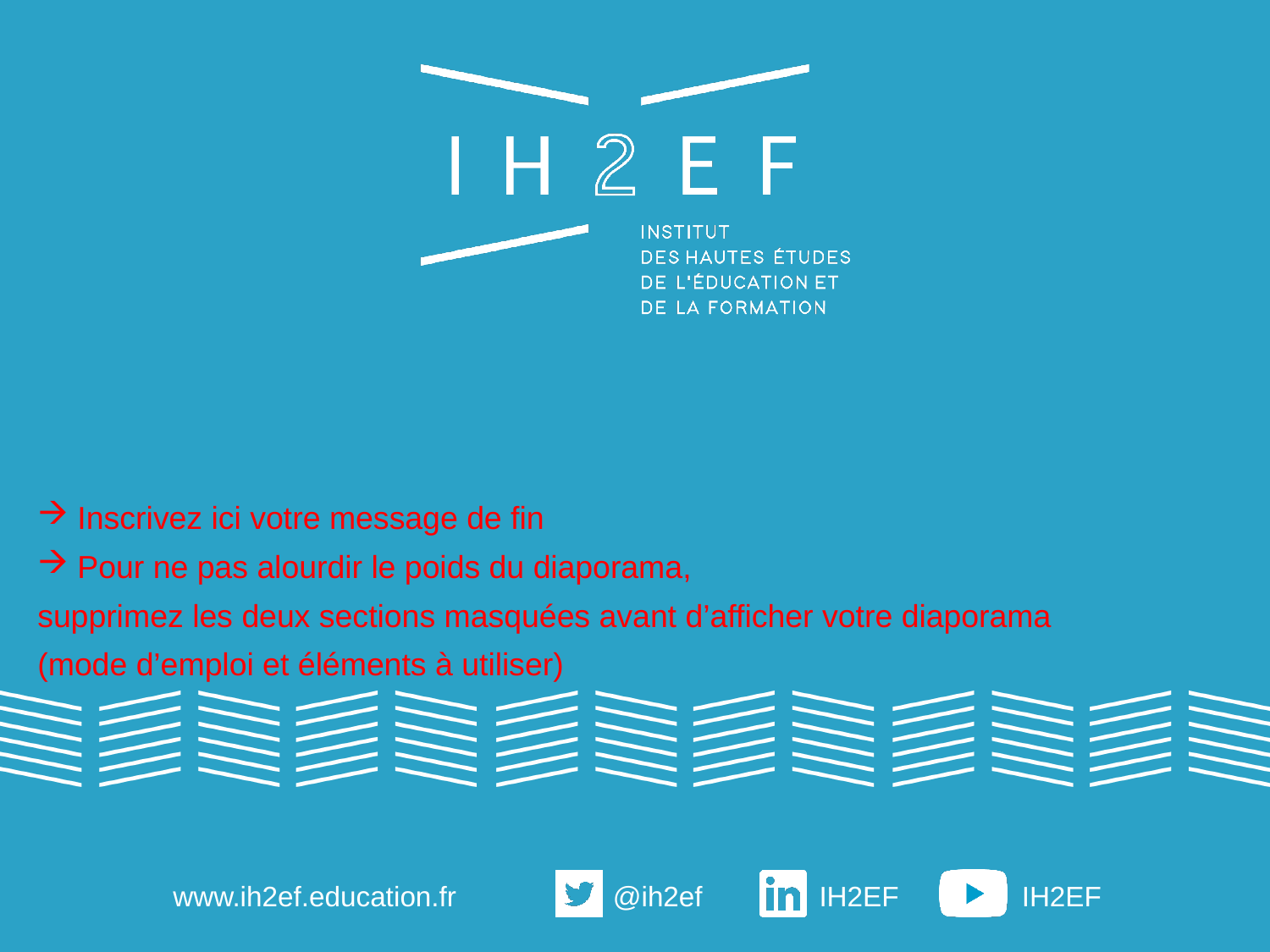

Inscrivez ici votre message de fin
Pour ne pas alourdir le poids du diaporama,
supprimez les deux sections masquées avant d’afficher votre diaporama
(mode d’emploi et éléments à utiliser)